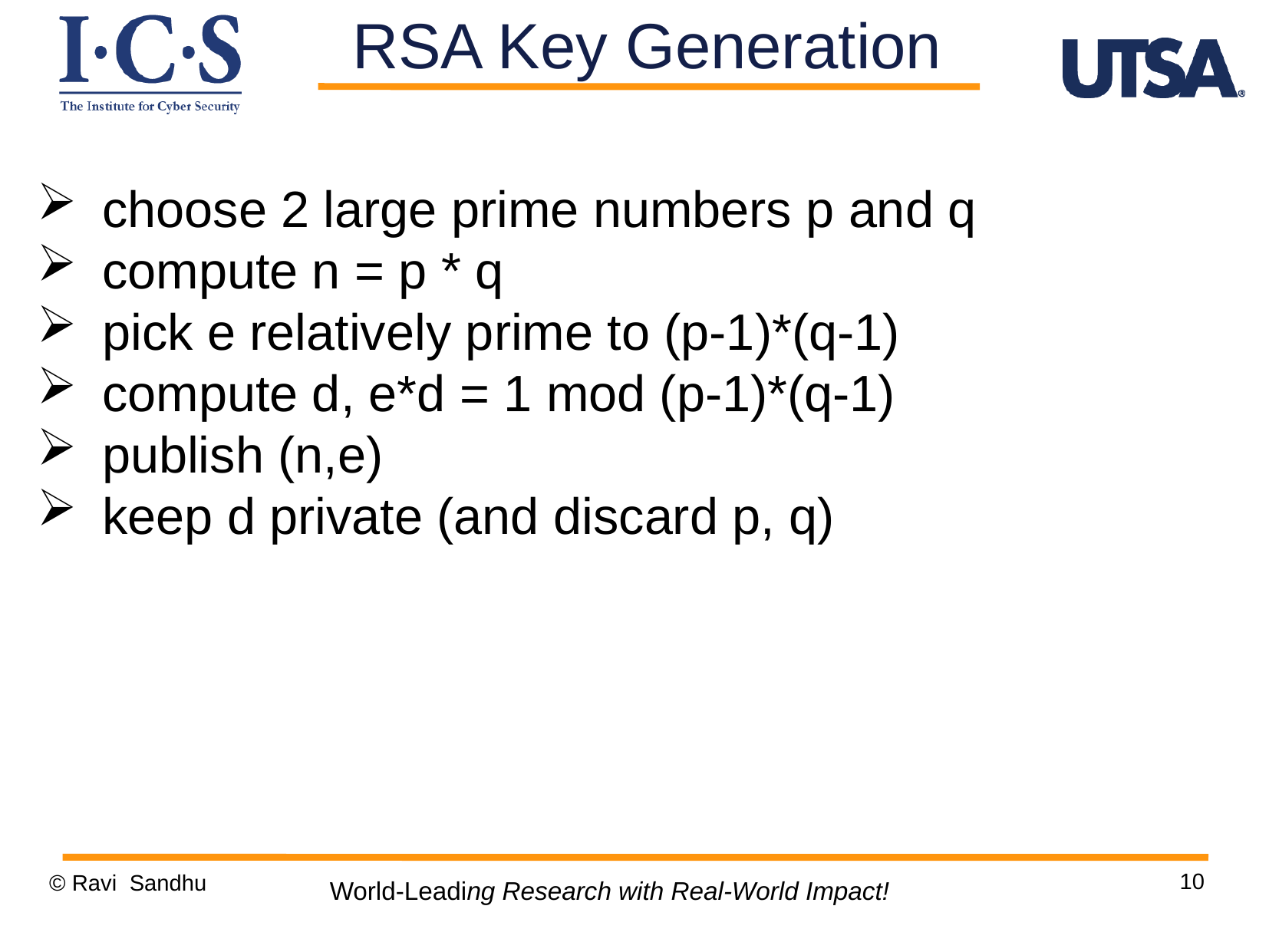

RSA Key Generation
choose 2 large prime numbers p and q
compute n = p * q
pick e relatively prime to (p-1)*(q-1)
compute d, e*d = 1 mod (p-1)*(q-1)
publish (n,e)
keep d private (and discard p, q)

10
© Ravi  Sandhu
World-Leading Research with Real-World Impact!